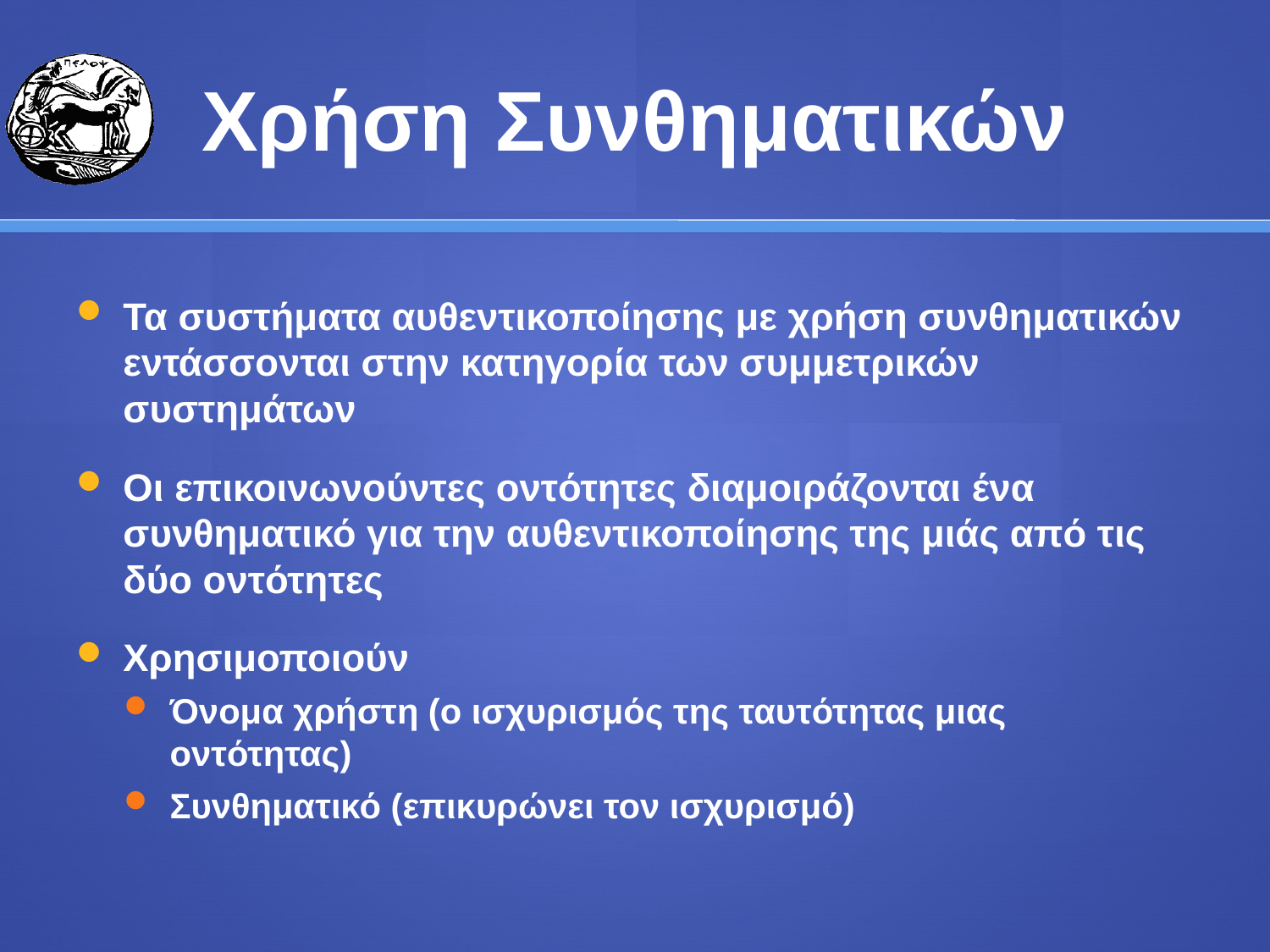

# Χρήση Συνθηματικών
Τα συστήματα αυθεντικοποίησης με χρήση συνθηματικών εντάσσονται στην κατηγορία των συμμετρικών συστημάτων
Οι επικοινωνούντες οντότητες διαμοιράζονται ένα συνθηματικό για την αυθεντικοποίησης της μιάς από τις δύο οντότητες
Χρησιμοποιούν
Όνομα χρήστη (ο ισχυρισμός της ταυτότητας μιας οντότητας)
Συνθηματικό (επικυρώνει τον ισχυρισμό)